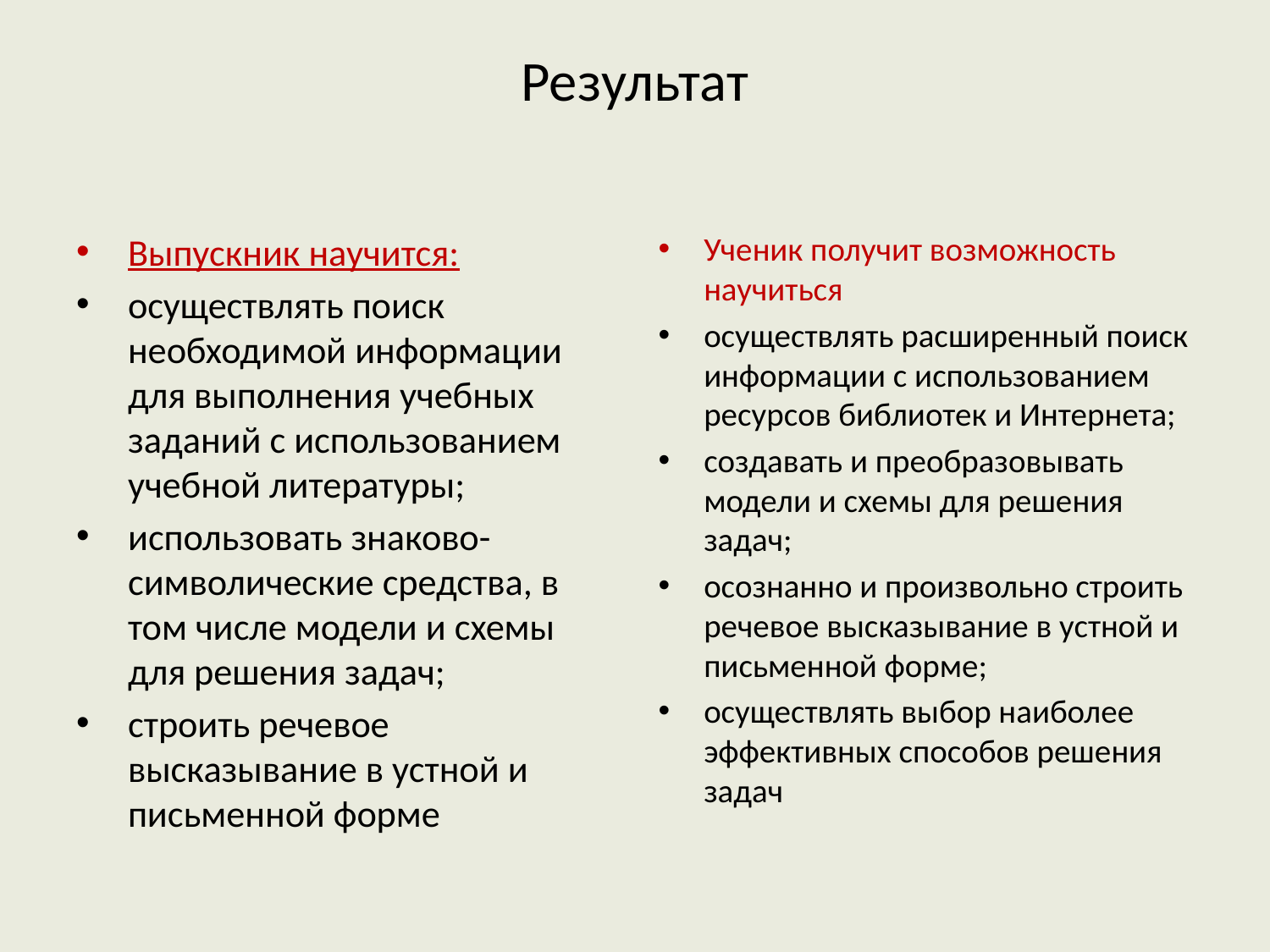

# Результат
Выпускник научится:
осуществлять поиск необходимой информации для выполнения учебных заданий с использованием учебной литературы;
использовать знаково-символические средства, в том числе модели и схемы для решения задач;
строить речевое высказывание в устной и письменной форме

Ученик получит возможность научиться
осуществлять расширенный поиск информации с использованием ресурсов библиотек и Интернета;
создавать и преобразовывать модели и схемы для решения задач;
осознанно и произвольно строить речевое высказывание в устной и письменной форме;
осуществлять выбор наиболее эффективных способов решения задач